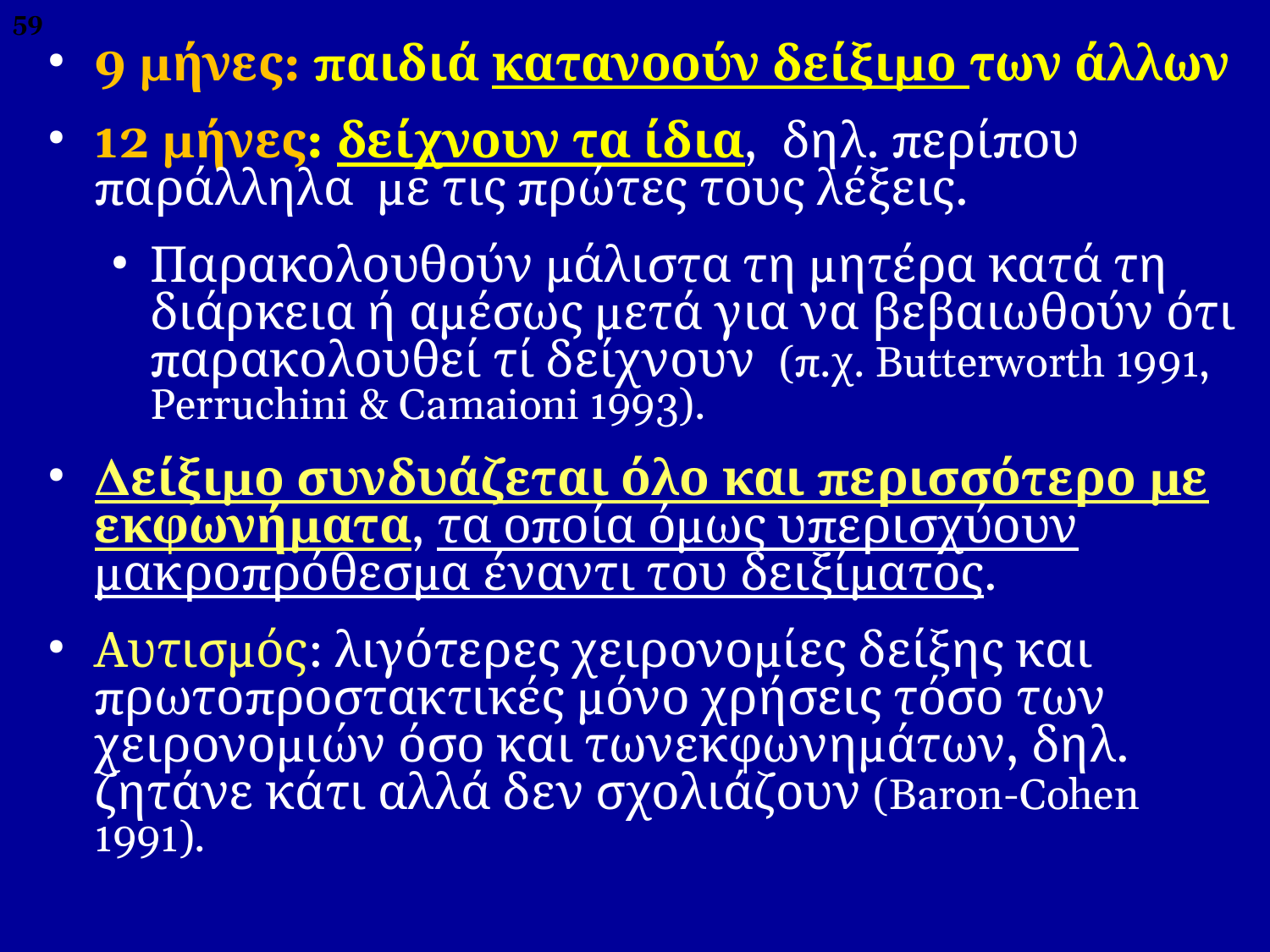

59
9 μήνες: παιδιά κατανοούν δείξιμο των άλλων
12 μήνες: δείχνουν τα ίδια,  δηλ. περίπου παράλληλα  με τις πρώτες τους λέξεις.
Παρακολουθούν μάλιστα τη μητέρα κατά τη διάρκεια ή αμέσως μετά για να βεβαιωθούν ότι παρακολουθεί τί δείχνουν  (π.χ. Butterworth 1991, Perruchini & Camaioni 1993).
Δείξιμο συνδυάζεται όλο και περισσότερο με εκφωνήματα, τα οποία όμως υπερισχύουν μακροπρόθεσμα έναντι του δειξίματος.
Αυτισμός: λιγότερες χειρονομίες δείξης και πρωτοπροστακτικές μόνο χρήσεις τόσο των χειρονομιών όσο και τωνεκφωνημάτων, δηλ. ζητάνε κάτι αλλά δεν σχολιάζουν (Βaron-Cohen 1991).